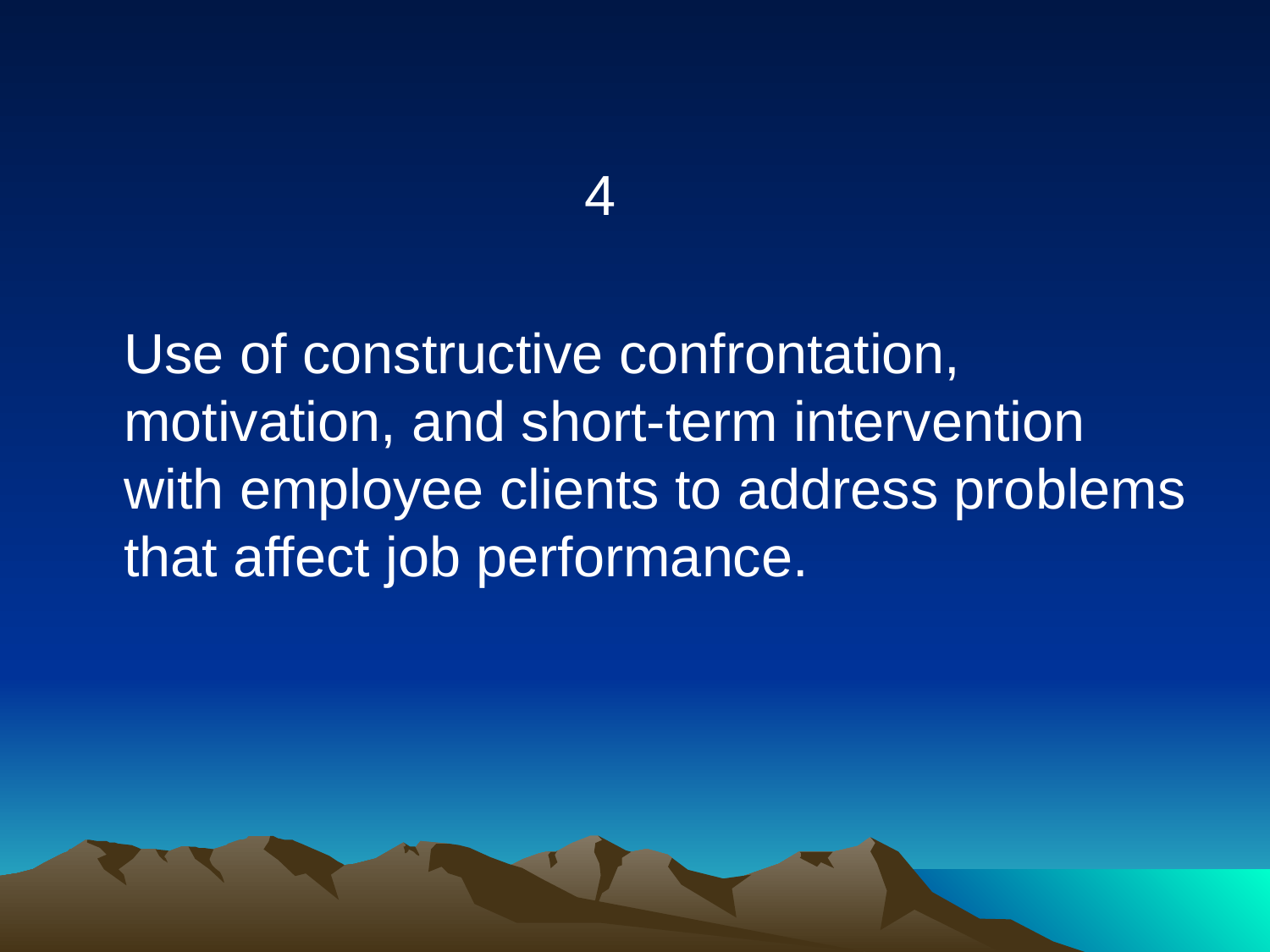

4

	Use of constructive confrontation, motivation, and short-term intervention with employee clients to address problems that affect job performance.